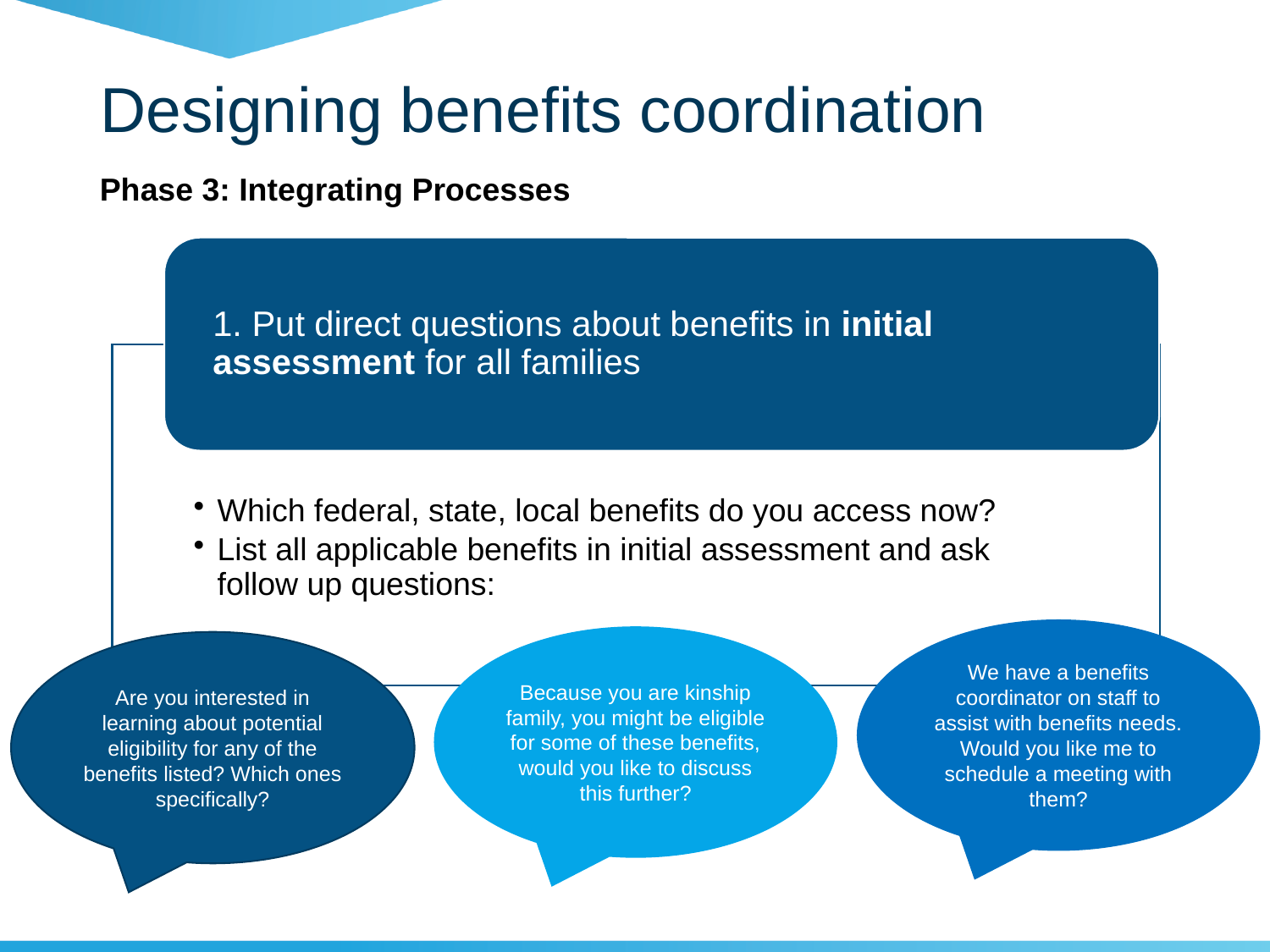

# Designing benefits coordination
Phase 3: Integrating Processes
Which federal, state, local benefits do you access now?
List all applicable benefits in initial assessment and ask follow up questions:

1. Put direct questions about benefits in initial assessment for all families
We have a benefits coordinator on staff to assist with benefits needs. Would you like me to schedule a meeting with them?
Because you are kinship family, you might be eligible for some of these benefits, would you like to discuss this further?
Are you interested in learning about potential eligibility for any of the benefits listed? Which ones specifically?